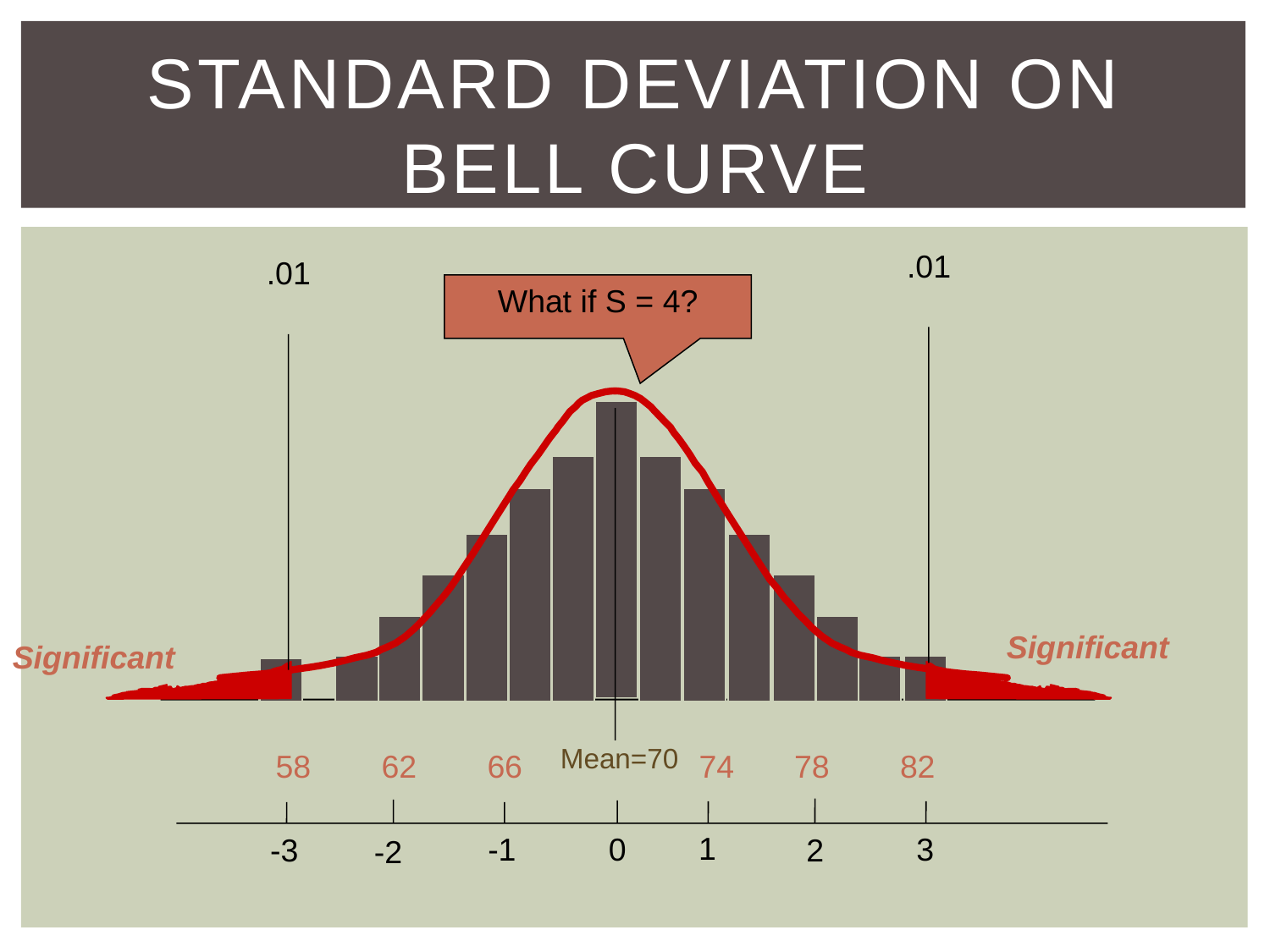

# Standard Deviation on Bell Curve
.01

.01

Significant

Significant

Mean=70

What if S = 4?
58
62
66
74
78
82

1

-1
0
3
-3
2
-2